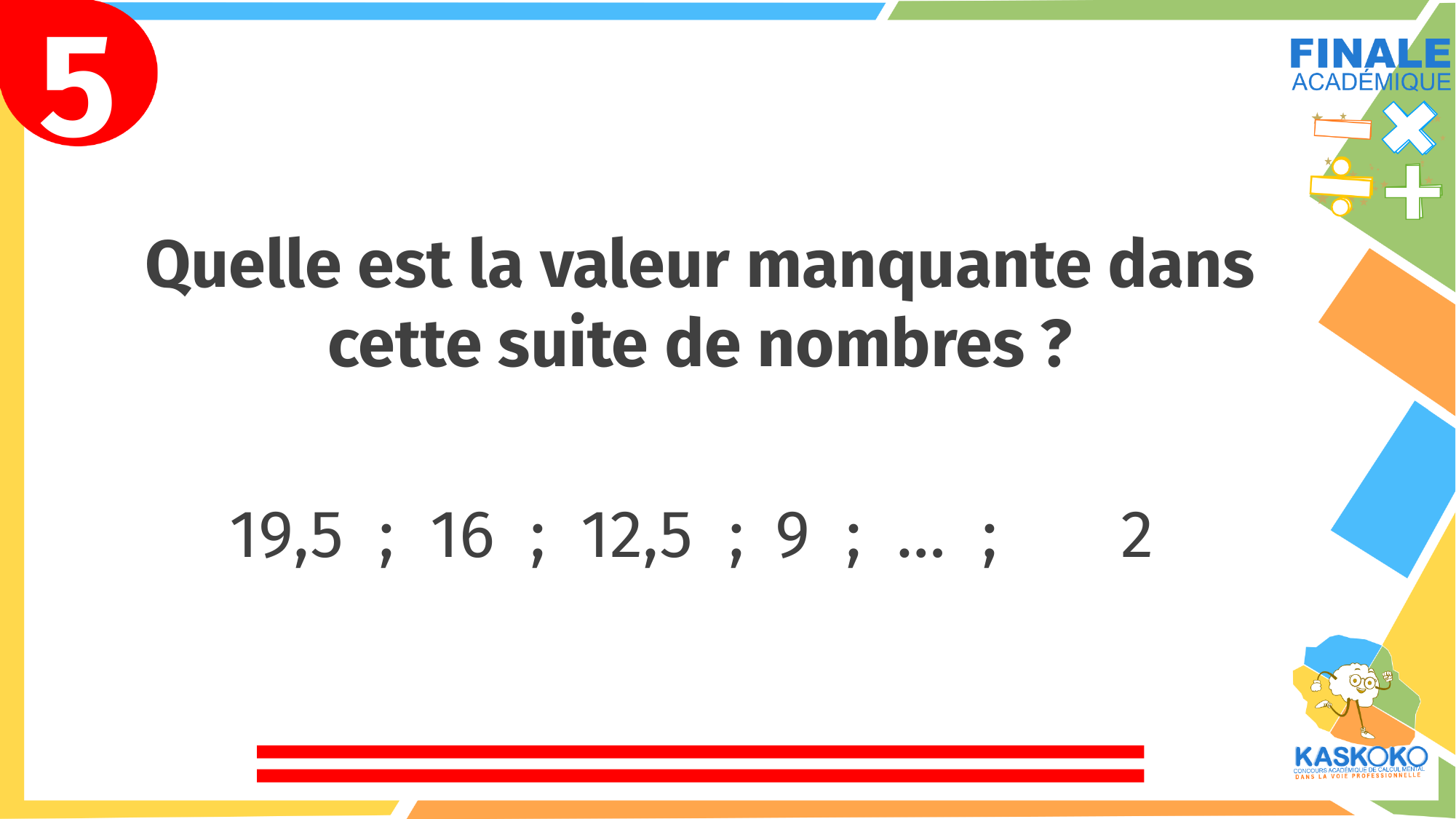

5
Quelle est la valeur manquante dans cette suite de nombres ?

19,5  ;  16  ;  12,5  ; 	9  ;  …  ;	 2